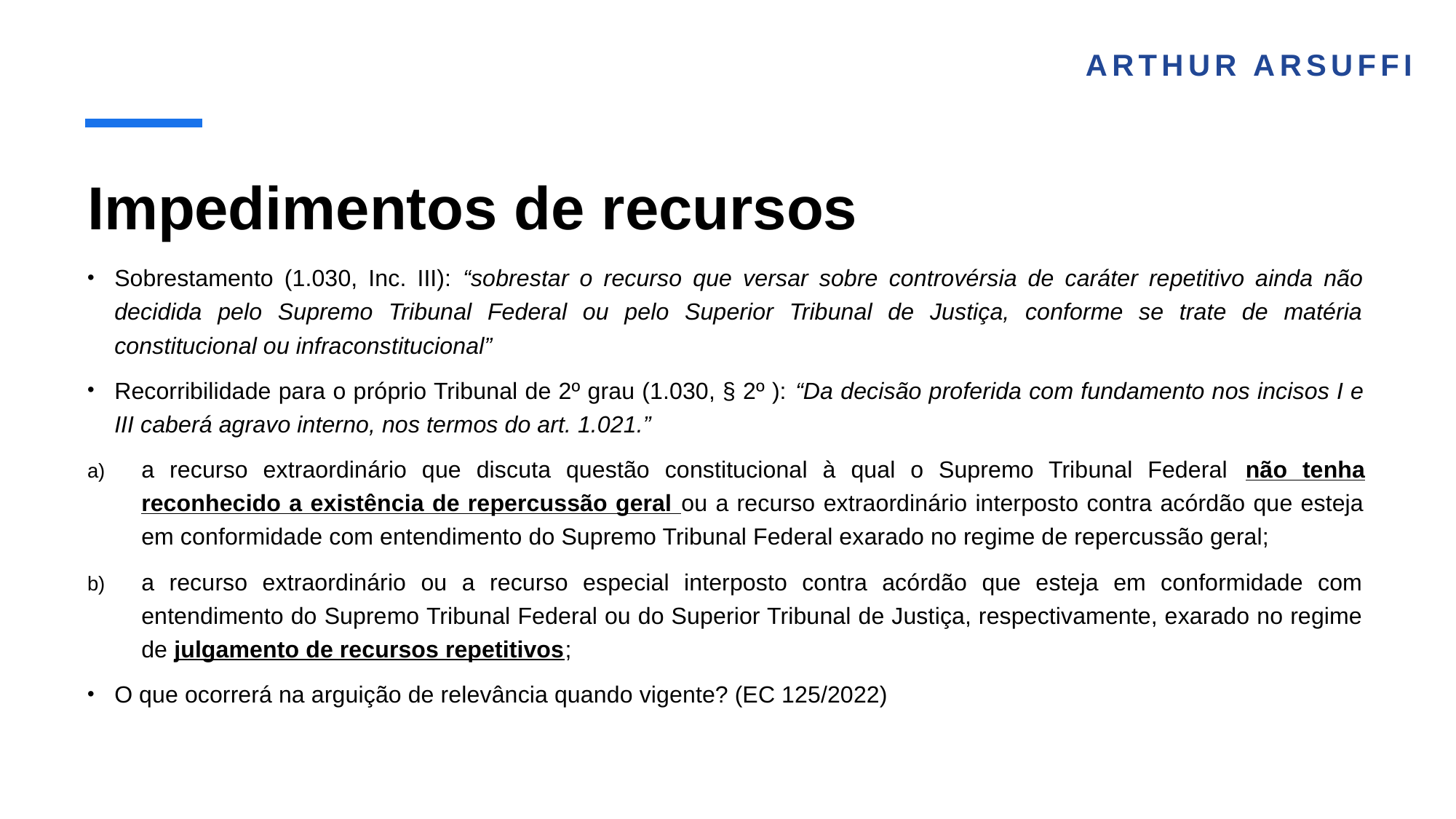

ARTHUR ARSUFFI
# Impedimentos de recursos
Sobrestamento (1.030, Inc. III): “sobrestar o recurso que versar sobre controvérsia de caráter repetitivo ainda não decidida pelo Supremo Tribunal Federal ou pelo Superior Tribunal de Justiça, conforme se trate de matéria constitucional ou infraconstitucional”
Recorribilidade para o próprio Tribunal de 2º grau (1.030, § 2º ): “Da decisão proferida com fundamento nos incisos I e III caberá agravo interno, nos termos do art. 1.021.”
a recurso extraordinário que discuta questão constitucional à qual o Supremo Tribunal Federal não tenha reconhecido a existência de repercussão geral ou a recurso extraordinário interposto contra acórdão que esteja em conformidade com entendimento do Supremo Tribunal Federal exarado no regime de repercussão geral;
a recurso extraordinário ou a recurso especial interposto contra acórdão que esteja em conformidade com entendimento do Supremo Tribunal Federal ou do Superior Tribunal de Justiça, respectivamente, exarado no regime de julgamento de recursos repetitivos;
O que ocorrerá na arguição de relevância quando vigente? (EC 125/2022)